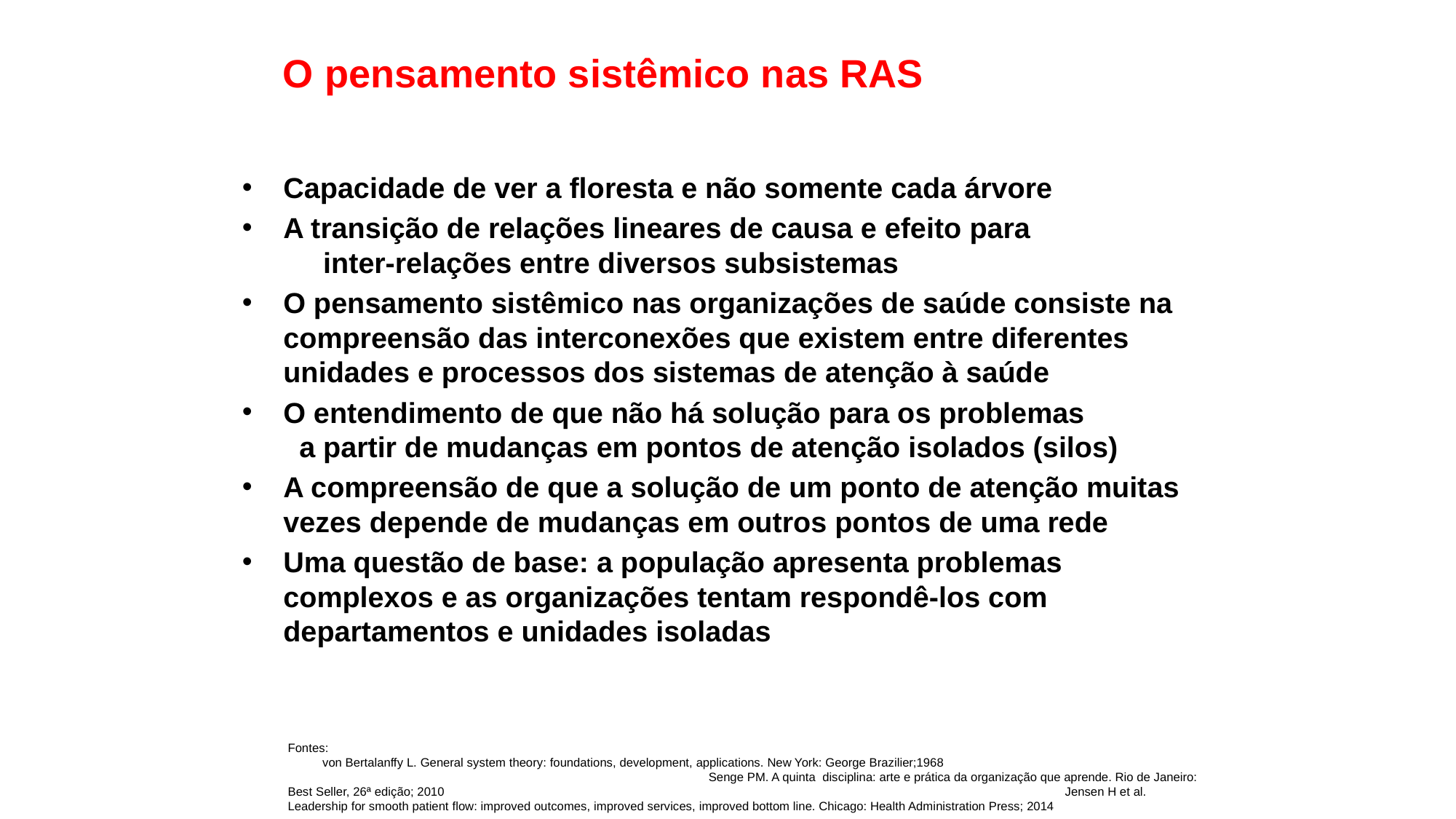

O pensamento sistêmico nas RAS
Capacidade de ver a floresta e não somente cada árvore
A transição de relações lineares de causa e efeito para                           inter-relações entre diversos subsistemas
O pensamento sistêmico nas organizações de saúde consiste na compreensão das interconexões que existem entre diferentes unidades e processos dos sistemas de atenção à saúde
O entendimento de que não há solução para os problemas                 a partir de mudanças em pontos de atenção isolados (silos)
A compreensão de que a solução de um ponto de atenção muitas vezes depende de mudanças em outros pontos de uma rede
Uma questão de base: a população apresenta problemas complexos e as organizações tentam respondê-los com departamentos e unidades isoladas

Fontes:                                                                                                                                                                                                                                                                        von Bertalanffy L. General system theory: foundations, development, applications. New York: George Brazilier;1968                                                                                                                                                                                                     Senge PM. A quinta  disciplina: arte e prática da organização que aprende. Rio de Janeiro: Best Seller, 26ª edição; 2010                                                                                                                                                                                    Jensen H et al. Leadership for smooth patient flow: improved outcomes, improved services, improved bottom line. Chicago: Health Administration Press; 2014